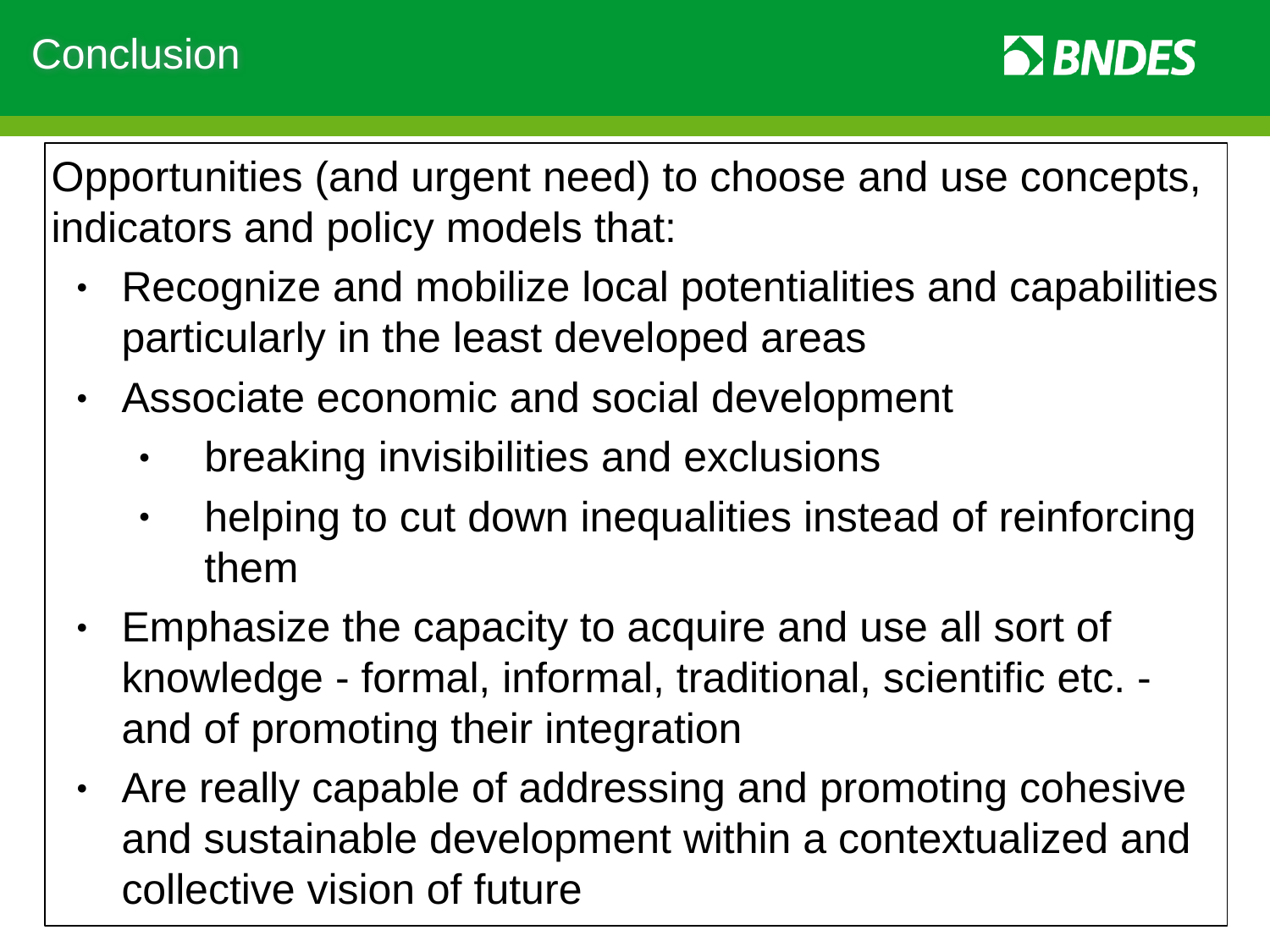

Conclusion
Opportunities (and urgent need) to choose and use concepts, indicators and policy models that:
Recognize and mobilize local potentialities and capabilities particularly in the least developed areas
Associate economic and social development
breaking invisibilities and exclusions
helping to cut down inequalities instead of reinforcing them
Emphasize the capacity to acquire and use all sort of knowledge - formal, informal, traditional, scientific etc. - and of promoting their integration
Are really capable of addressing and promoting cohesive and sustainable development within a contextualized and collective vision of future
22